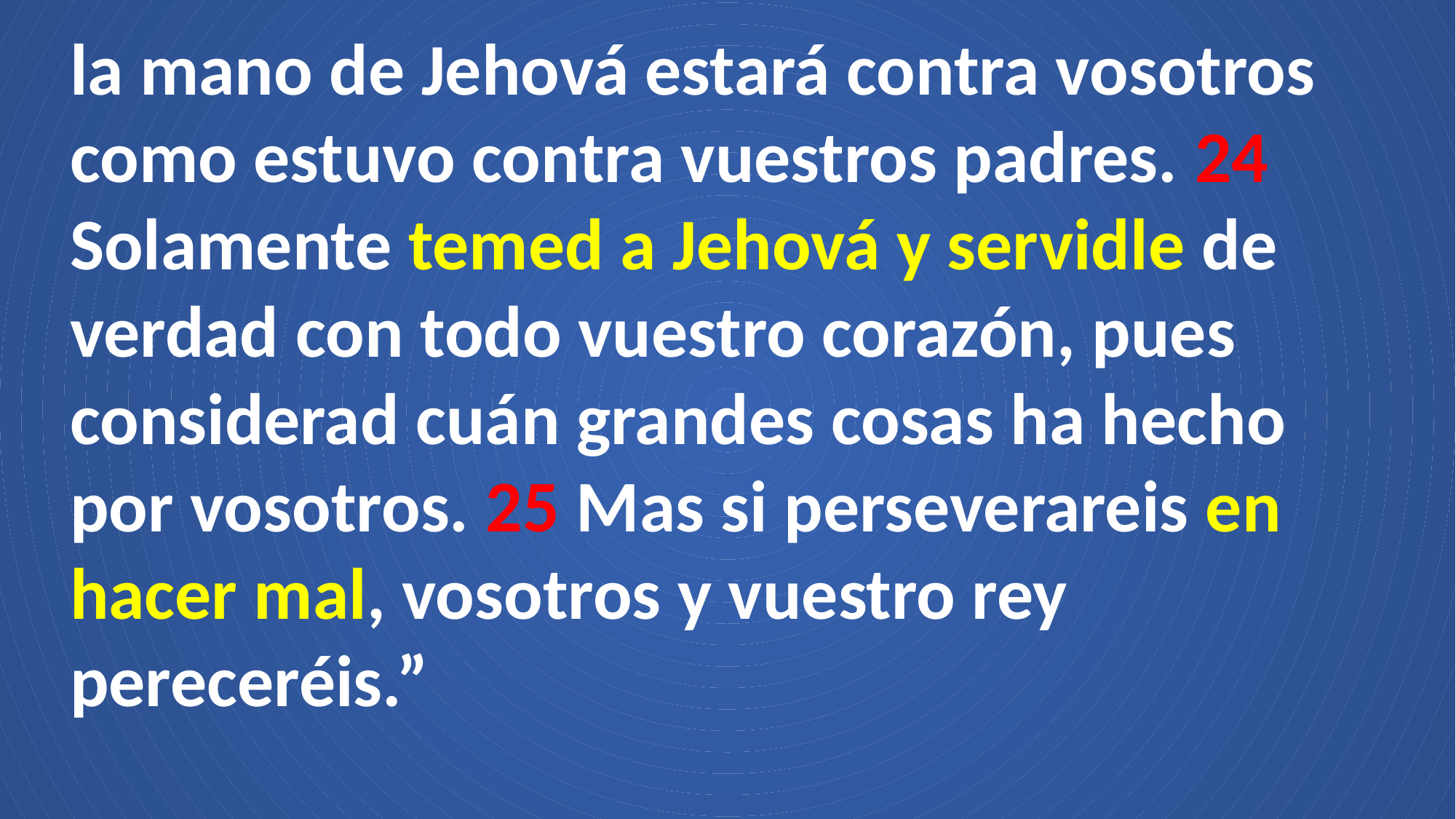

la mano de Jehová estará contra vosotros como estuvo contra vuestros padres. 24 Solamente temed a Jehová y servidle de verdad con todo vuestro corazón, pues considerad cuán grandes cosas ha hecho por vosotros. 25 Mas si perseverareis en hacer mal, vosotros y vuestro rey
pereceréis.”